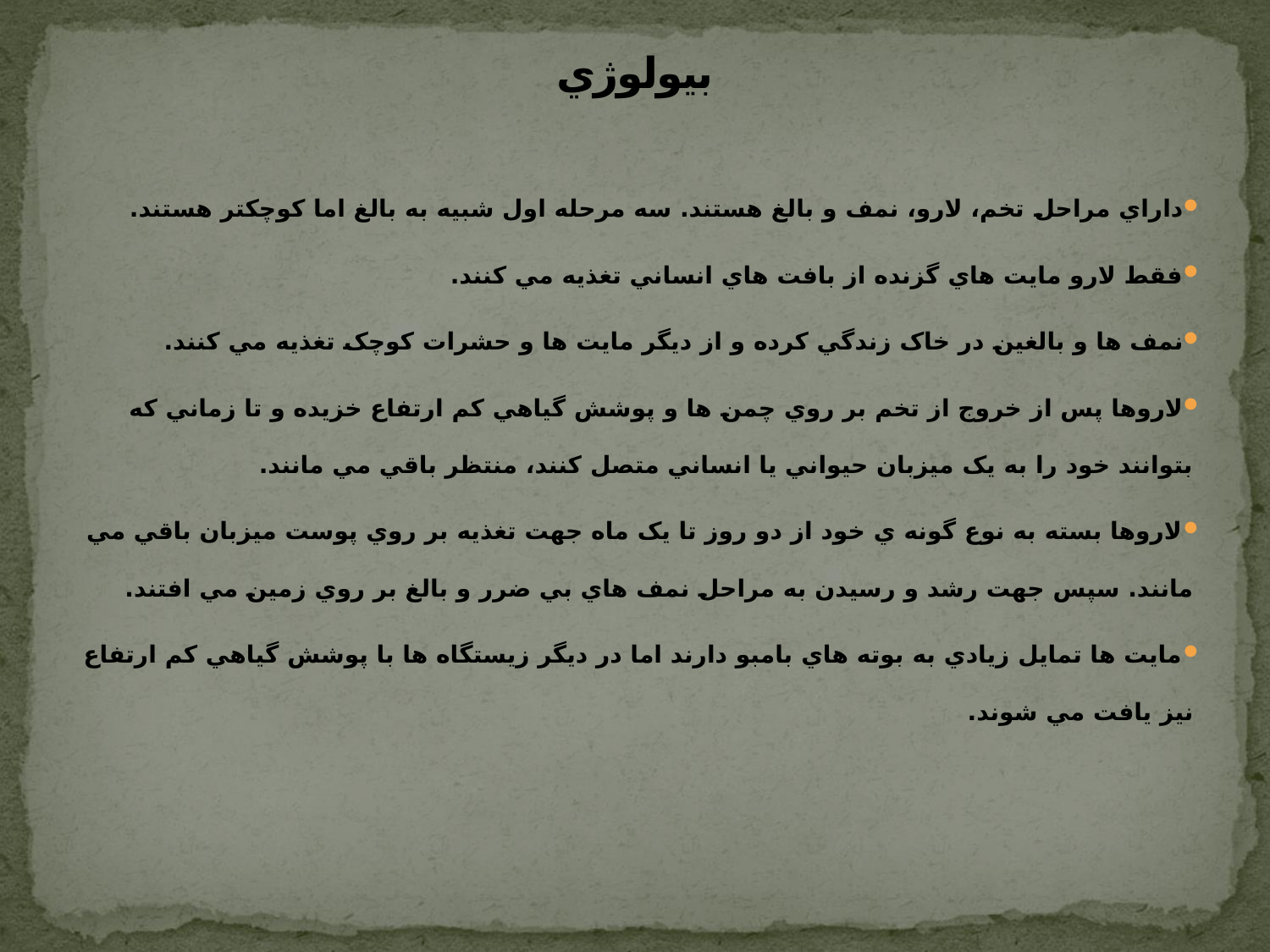

# بيولوژي
داراي مراحل تخم، لارو، نمف و بالغ هستند. سه مرحله اول شبيه به بالغ اما کوچکتر هستند.
فقط لارو مايت هاي گزنده از بافت هاي انساني تغذيه مي کنند.
نمف ها و بالغين در خاک زندگي کرده و از ديگر مايت ها و حشرات کوچک تغذيه مي کنند.
لاروها پس از خروج از تخم بر روي چمن ها و پوشش گياهي کم ارتفاع خزيده و تا زماني که بتوانند خود را به يک ميزبان حيواني يا انساني متصل کنند، منتظر باقي مي مانند.
لاروها بسته به نوع گونه ي خود از دو روز تا يک ماه جهت تغذيه بر روي پوست ميزبان باقي مي مانند. سپس جهت رشد و رسيدن به مراحل نمف هاي بي ضرر و بالغ بر روي زمين مي افتند.
مايت ها تمايل زيادي به بوته هاي بامبو دارند اما در ديگر زيستگاه ها با پوشش گياهي کم ارتفاع نيز يافت مي شوند.